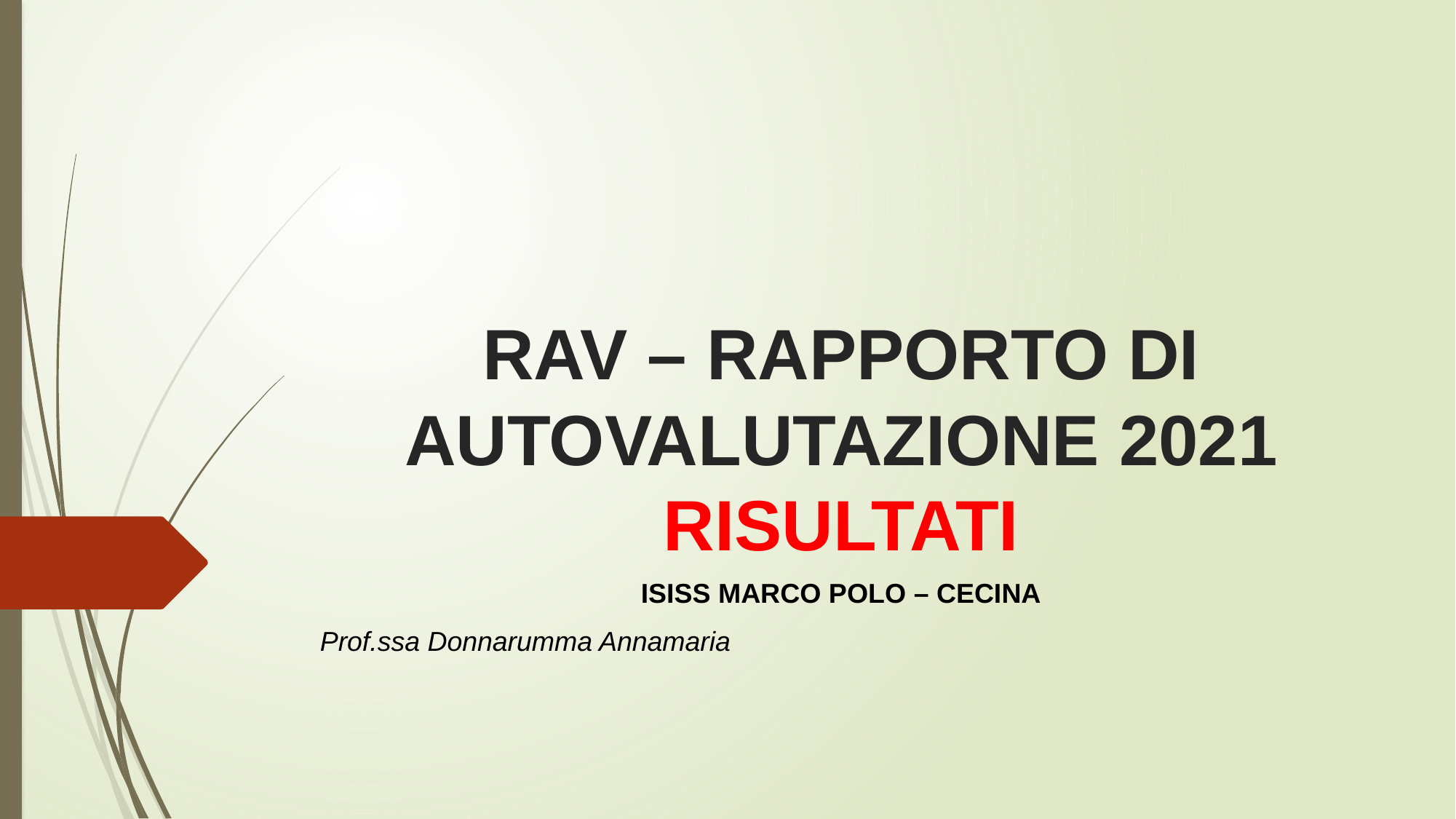

# RAV – RAPPORTO DI AUTOVALUTAZIONE 2021 RISULTATI
ISISS MARCO POLO – CECINA
Prof.ssa Donnarumma Annamaria